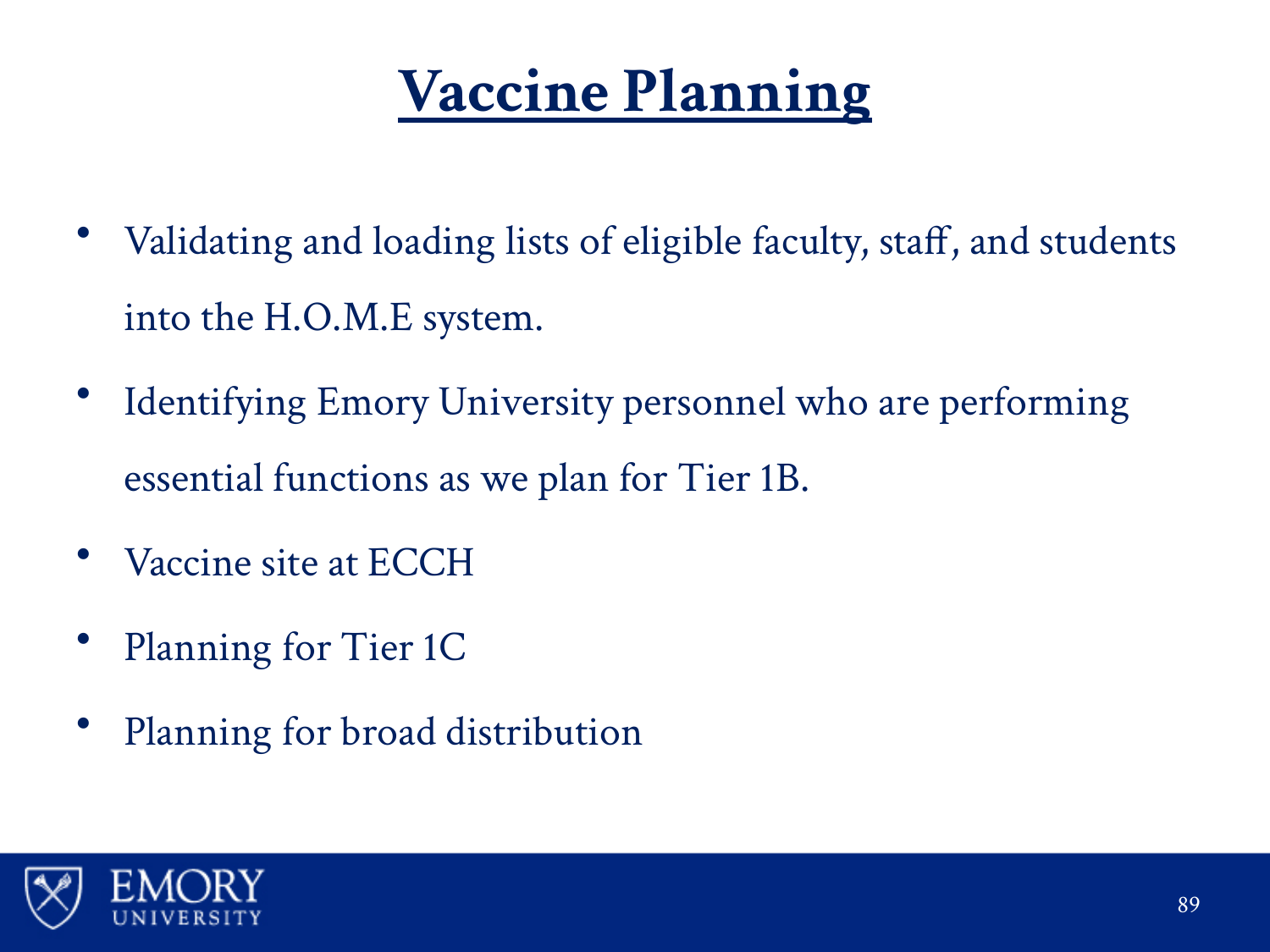

Vaccine Planning
Validating and loading lists of eligible faculty, staff, and students into the H.O.M.E system.
Identifying Emory University personnel who are performing essential functions as we plan for Tier 1B.
Vaccine site at ECCH
Planning for Tier 1C
Planning for broad distribution

89